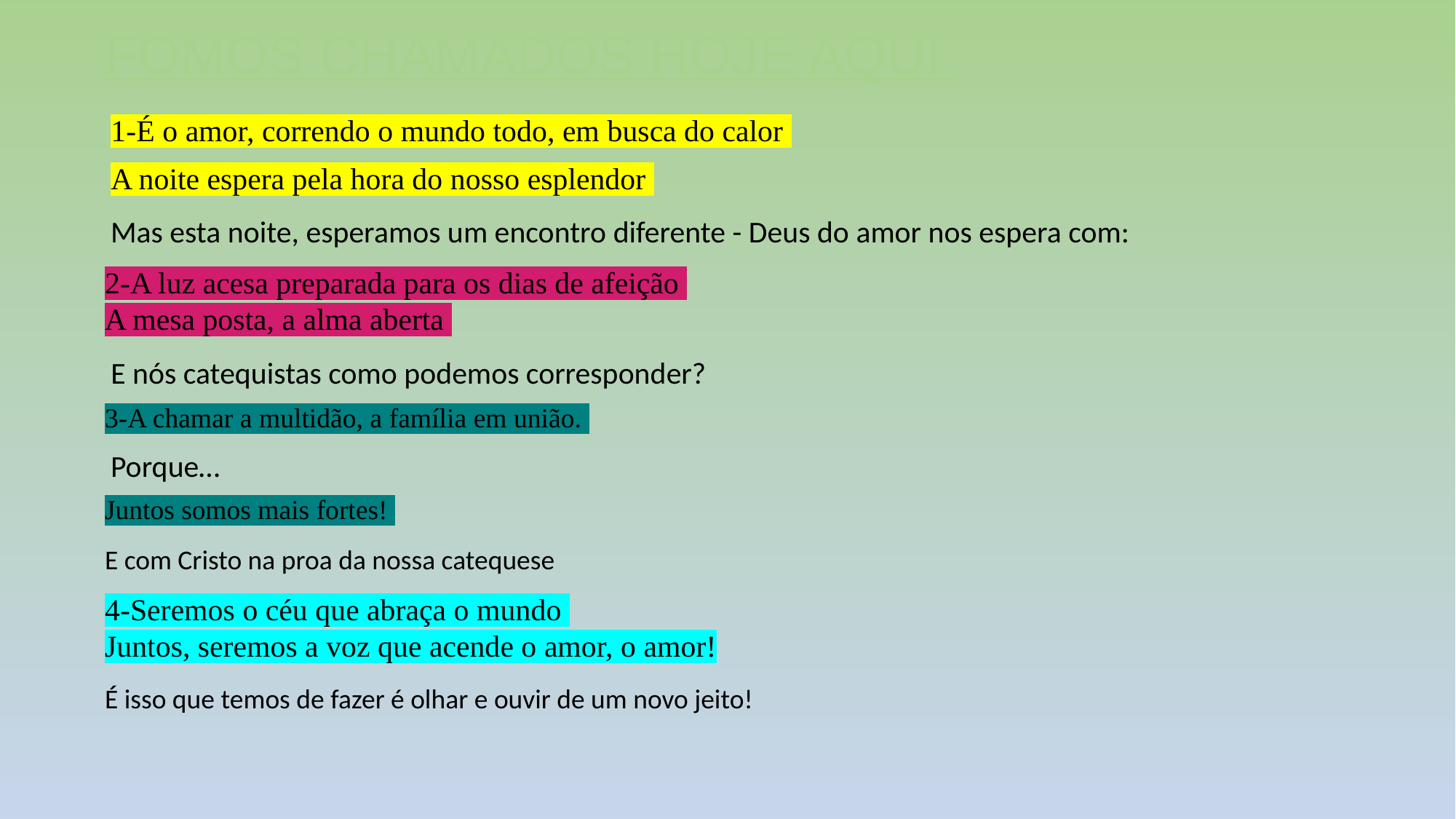

# FOMOS CHAMADOS HOJE AQUI
1-É o amor, correndo o mundo todo, em busca do calor
A noite espera pela hora do nosso esplendor

Mas esta noite, esperamos um encontro diferente - Deus do amor nos espera com:
2-A luz acesa preparada para os dias de afeição
A mesa posta, a alma aberta
E nós catequistas como podemos corresponder?
3-A chamar a multidão, a família em união.
Porque…
Juntos somos mais fortes!
E com Cristo na proa da nossa catequese
4-Seremos o céu que abraça o mundo
Juntos, seremos a voz que acende o amor, o amor!
É isso que temos de fazer é olhar e ouvir de um novo jeito!